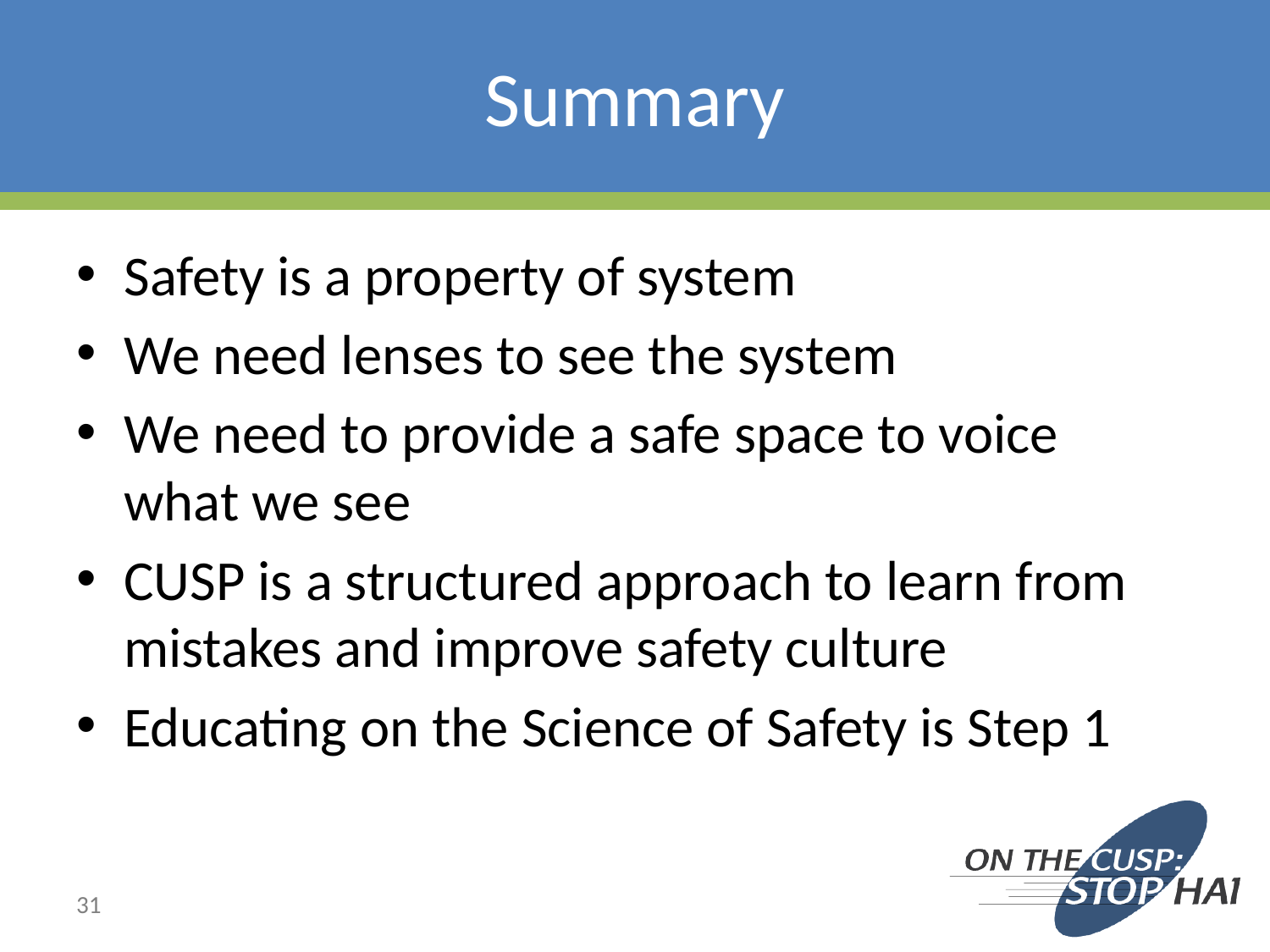

# Summary
Safety is a property of system
We need lenses to see the system
We need to provide a safe space to voice what we see
CUSP is a structured approach to learn from mistakes and improve safety culture
Educating on the Science of Safety is Step 1
31